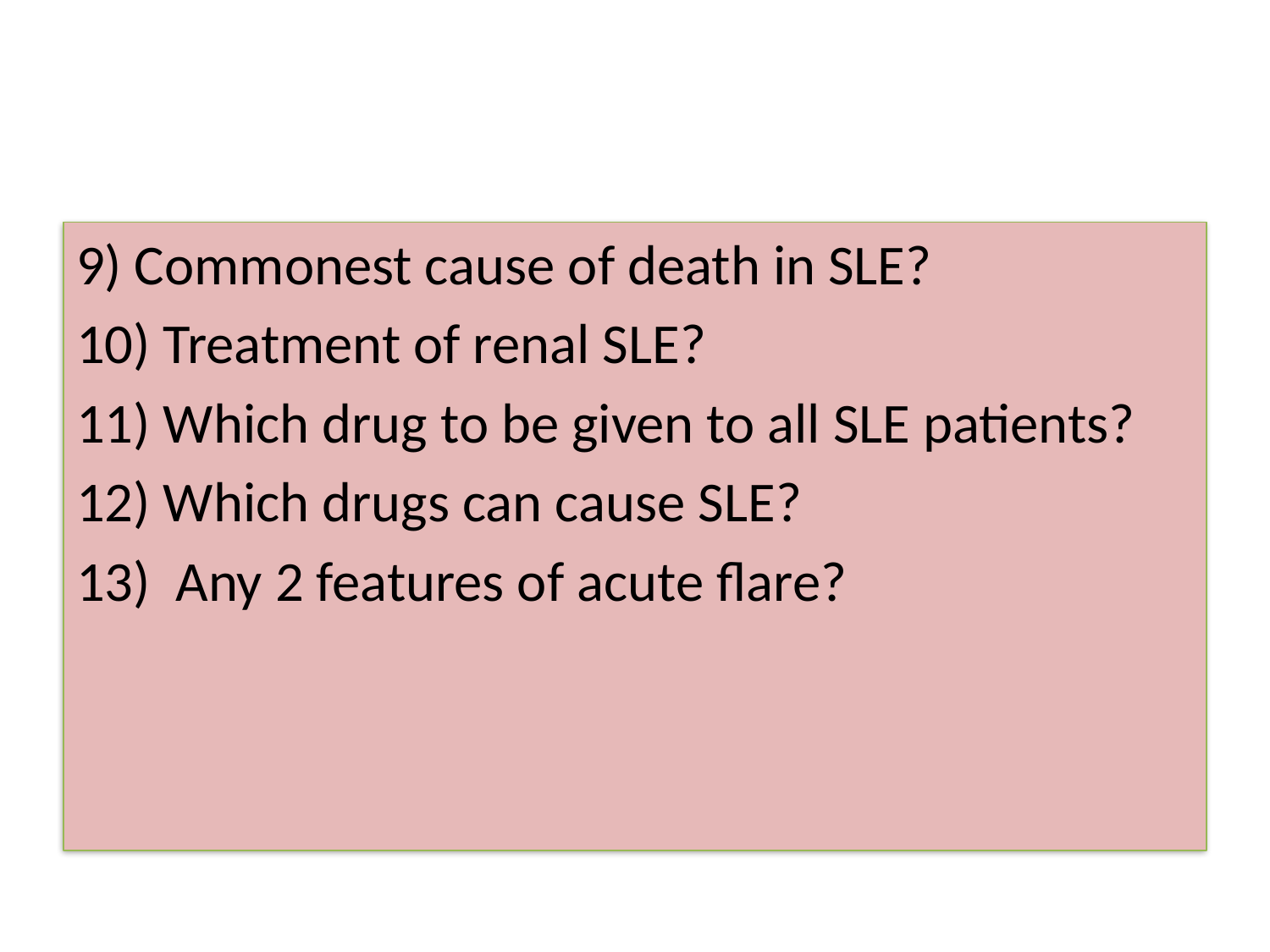

#
9) Commonest cause of death in SLE?
10) Treatment of renal SLE?
11) Which drug to be given to all SLE patients?
12) Which drugs can cause SLE?
13)  Any 2 features of acute flare?